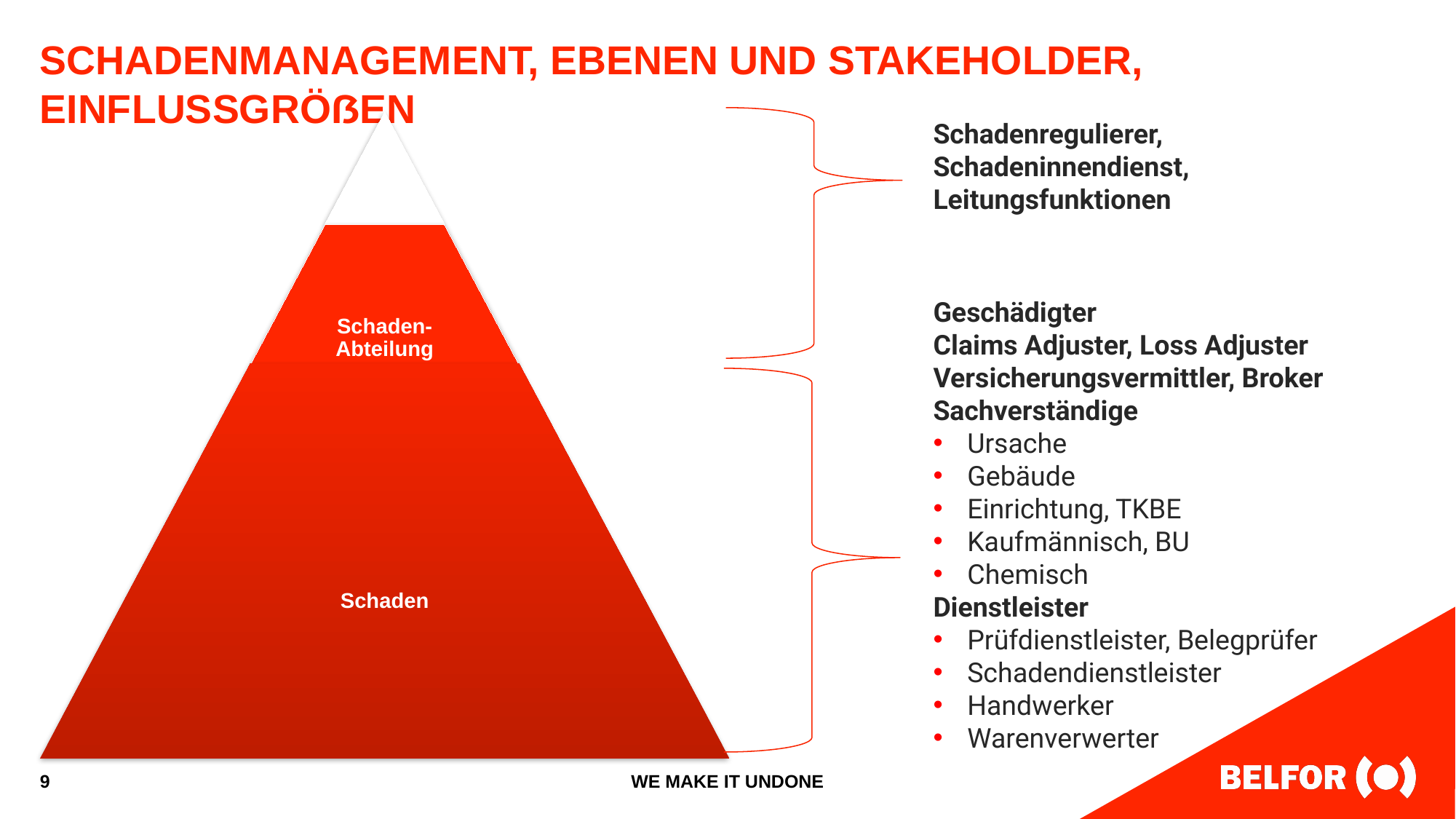

Schadenmanagement, Ebenen und Stakeholder, Einflussgrößen

Schadenregulierer, Schadeninnendienst,
Leitungsfunktionen
Betrieb

Schaden-Abteilung
Schaden
Geschädigter
Claims Adjuster, Loss Adjuster
Versicherungsvermittler, Broker
Sachverständige
Ursache
Gebäude
Einrichtung, TKBE
Kaufmännisch, BU
Chemisch
Dienstleister
Prüfdienstleister, Belegprüfer
Schadendienstleister
Handwerker
Warenverwerter

9